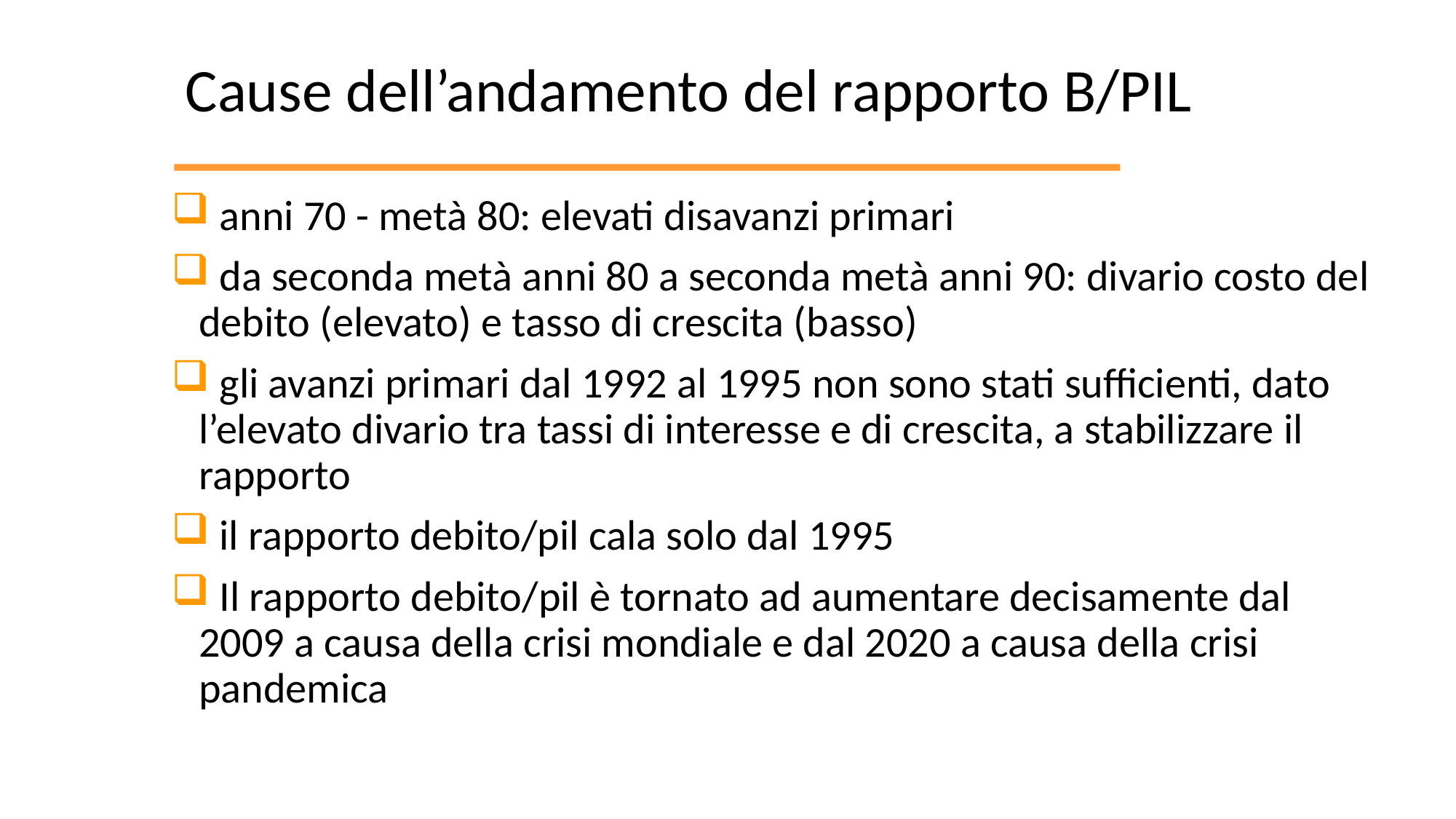

Cause dell’andamento del rapporto B/PIL

 anni 70 - metà 80: elevati disavanzi primari
 da seconda metà anni 80 a seconda metà anni 90: divario costo del debito (elevato) e tasso di crescita (basso)
 gli avanzi primari dal 1992 al 1995 non sono stati sufficienti, dato l’elevato divario tra tassi di interesse e di crescita, a stabilizzare il rapporto
 il rapporto debito/pil cala solo dal 1995
 Il rapporto debito/pil è tornato ad aumentare decisamente dal 2009 a causa della crisi mondiale e dal 2020 a causa della crisi pandemica